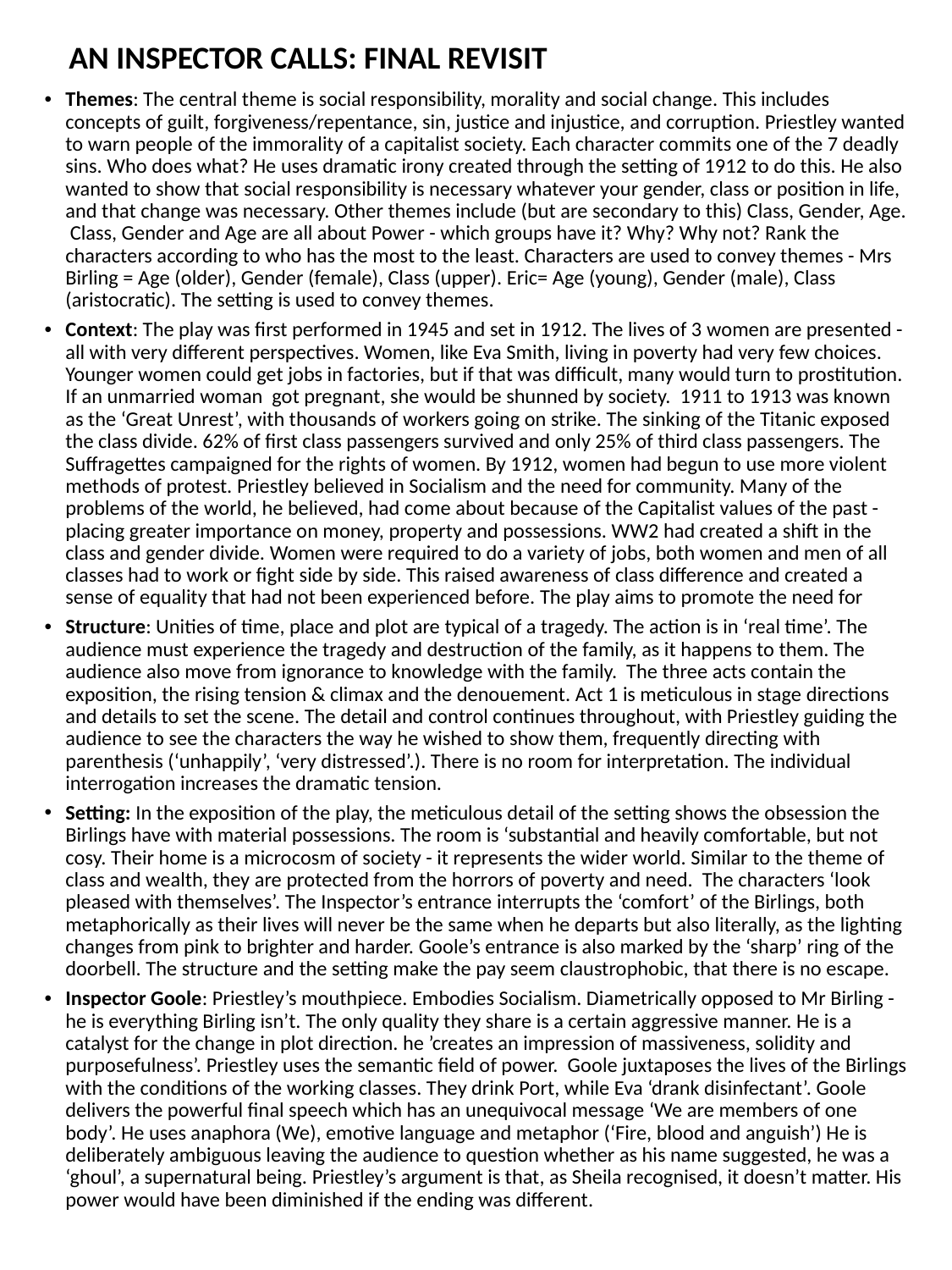

AN INSPECTOR CALLS: FINAL REVISIT
Themes: The central theme is social responsibility, morality and social change. This includes concepts of guilt, forgiveness/repentance, sin, justice and injustice, and corruption. Priestley wanted to warn people of the immorality of a capitalist society. Each character commits one of the 7 deadly sins. Who does what? He uses dramatic irony created through the setting of 1912 to do this. He also wanted to show that social responsibility is necessary whatever your gender, class or position in life, and that change was necessary. Other themes include (but are secondary to this) Class, Gender, Age.  Class, Gender and Age are all about Power - which groups have it? Why? Why not? Rank the characters according to who has the most to the least. Characters are used to convey themes - Mrs Birling = Age (older), Gender (female), Class (upper). Eric= Age (young), Gender (male), Class (aristocratic). The setting is used to convey themes.
Context: The play was first performed in 1945 and set in 1912. The lives of 3 women are presented - all with very different perspectives. Women, like Eva Smith, living in poverty had very few choices. Younger women could get jobs in factories, but if that was difficult, many would turn to prostitution. If an unmarried woman  got pregnant, she would be shunned by society.  1911 to 1913 was known as the ‘Great Unrest’, with thousands of workers going on strike. The sinking of the Titanic exposed the class divide. 62% of first class passengers survived and only 25% of third class passengers. The Suffragettes campaigned for the rights of women. By 1912, women had begun to use more violent methods of protest. Priestley believed in Socialism and the need for community. Many of the problems of the world, he believed, had come about because of the Capitalist values of the past - placing greater importance on money, property and possessions. WW2 had created a shift in the class and gender divide. Women were required to do a variety of jobs, both women and men of all classes had to work or fight side by side. This raised awareness of class difference and created a sense of equality that had not been experienced before. The play aims to promote the need for
Structure: Unities of time, place and plot are typical of a tragedy. The action is in ‘real time’. The audience must experience the tragedy and destruction of the family, as it happens to them. The audience also move from ignorance to knowledge with the family.  The three acts contain the exposition, the rising tension & climax and the denouement. Act 1 is meticulous in stage directions and details to set the scene. The detail and control continues throughout, with Priestley guiding the audience to see the characters the way he wished to show them, frequently directing with parenthesis (‘unhappily’, ‘very distressed’.). There is no room for interpretation. The individual interrogation increases the dramatic tension.
Setting: In the exposition of the play, the meticulous detail of the setting shows the obsession the Birlings have with material possessions. The room is ‘substantial and heavily comfortable, but not cosy. Their home is a microcosm of society - it represents the wider world. Similar to the theme of class and wealth, they are protected from the horrors of poverty and need.  The characters ‘look pleased with themselves’. The Inspector’s entrance interrupts the ‘comfort’ of the Birlings, both metaphorically as their lives will never be the same when he departs but also literally, as the lighting changes from pink to brighter and harder. Goole’s entrance is also marked by the ‘sharp’ ring of the doorbell. The structure and the setting make the pay seem claustrophobic, that there is no escape.
Inspector Goole: Priestley’s mouthpiece. Embodies Socialism. Diametrically opposed to Mr Birling - he is everything Birling isn’t. The only quality they share is a certain aggressive manner. He is a catalyst for the change in plot direction. he ’creates an impression of massiveness, solidity and purposefulness’. Priestley uses the semantic field of power.  Goole juxtaposes the lives of the Birlings with the conditions of the working classes. They drink Port, while Eva ‘drank disinfectant’. Goole delivers the powerful final speech which has an unequivocal message ‘We are members of one body’. He uses anaphora (We), emotive language and metaphor (‘Fire, blood and anguish’) He is deliberately ambiguous leaving the audience to question whether as his name suggested, he was a ‘ghoul’, a supernatural being. Priestley’s argument is that, as Sheila recognised, it doesn’t matter. His power would have been diminished if the ending was different.